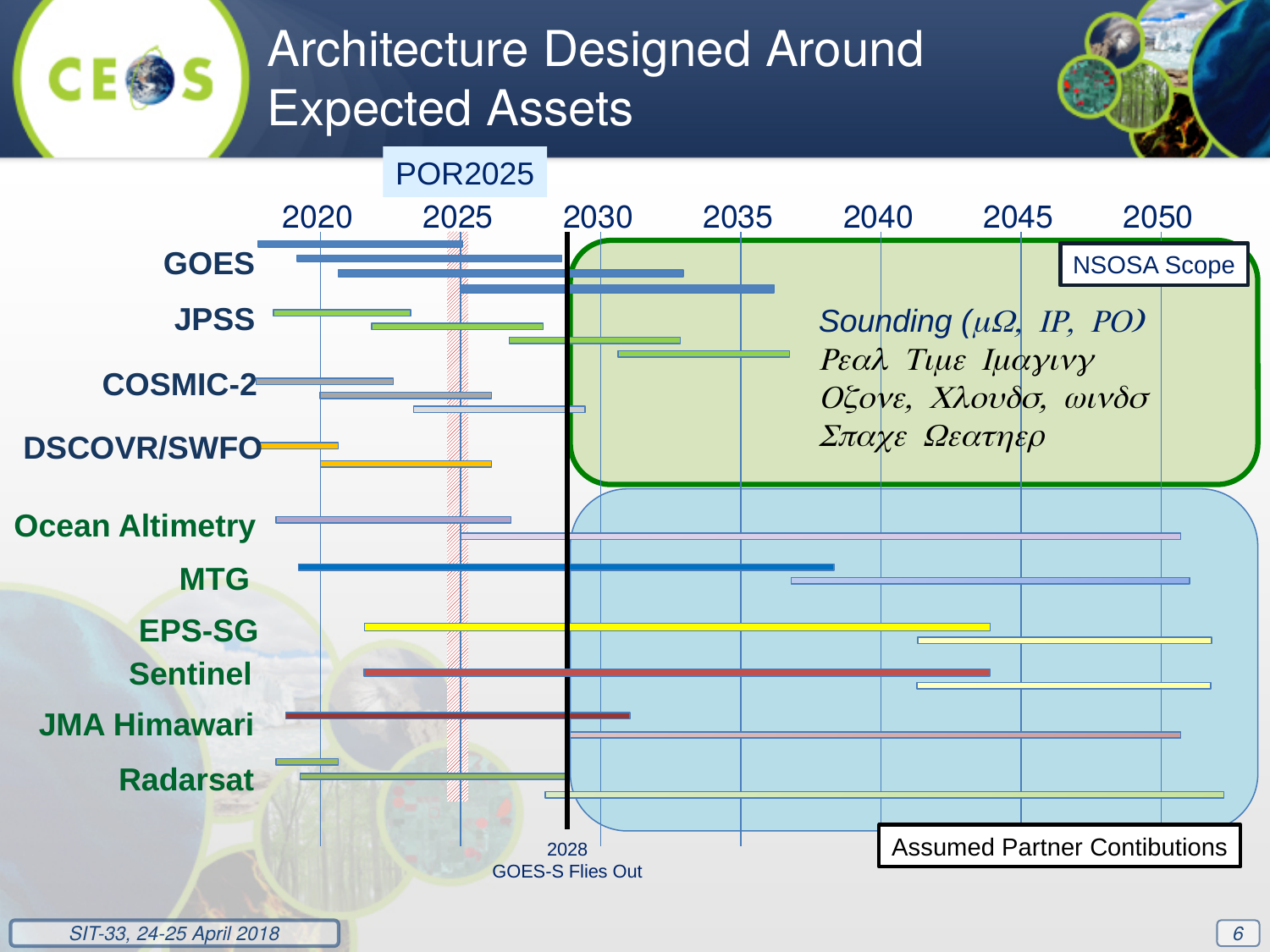

Architecture Designed Around Expected Assets
POR2025
2020
2025
2030
2035
2040
2045
2050

GOES

NSOSA Scope
JPSS
Sounding (μW, IR, RO)
Real Time Imaging
Ozone, Clouds, winds
Space Weather

COSMIC-2

DSCOVR/SWFO

Ocean Altimetry

MTG

EPS-SG

Sentinel

JMA Himawari

Radarsat

Assumed Partner Contibutions
2028
GOES-S Flies Out
6